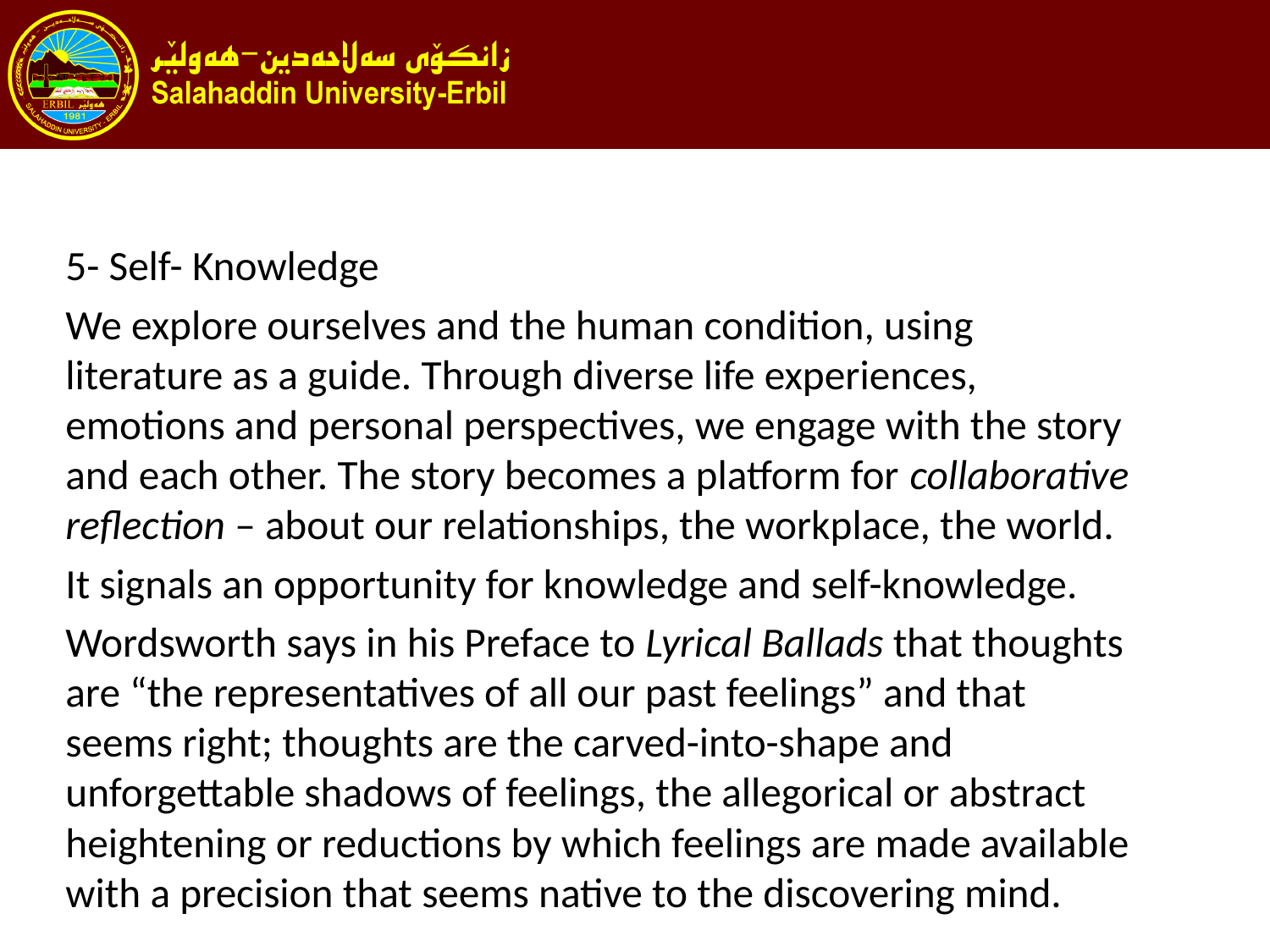

#
5- Self- Knowledge
We explore ourselves and the human condition, using literature as a guide. Through diverse life experiences, emotions and personal perspectives, we engage with the story and each other. The story becomes a platform for collaborative reflection – about our relationships, the workplace, the world.
It signals an opportunity for knowledge and self-knowledge.
Wordsworth says in his Preface to Lyrical Ballads that thoughts are “the representatives of all our past feelings” and that seems right; thoughts are the carved-into-shape and unforgettable shadows of feelings, the allegorical or abstract heightening or reductions by which feelings are made available with a precision that seems native to the discovering mind.